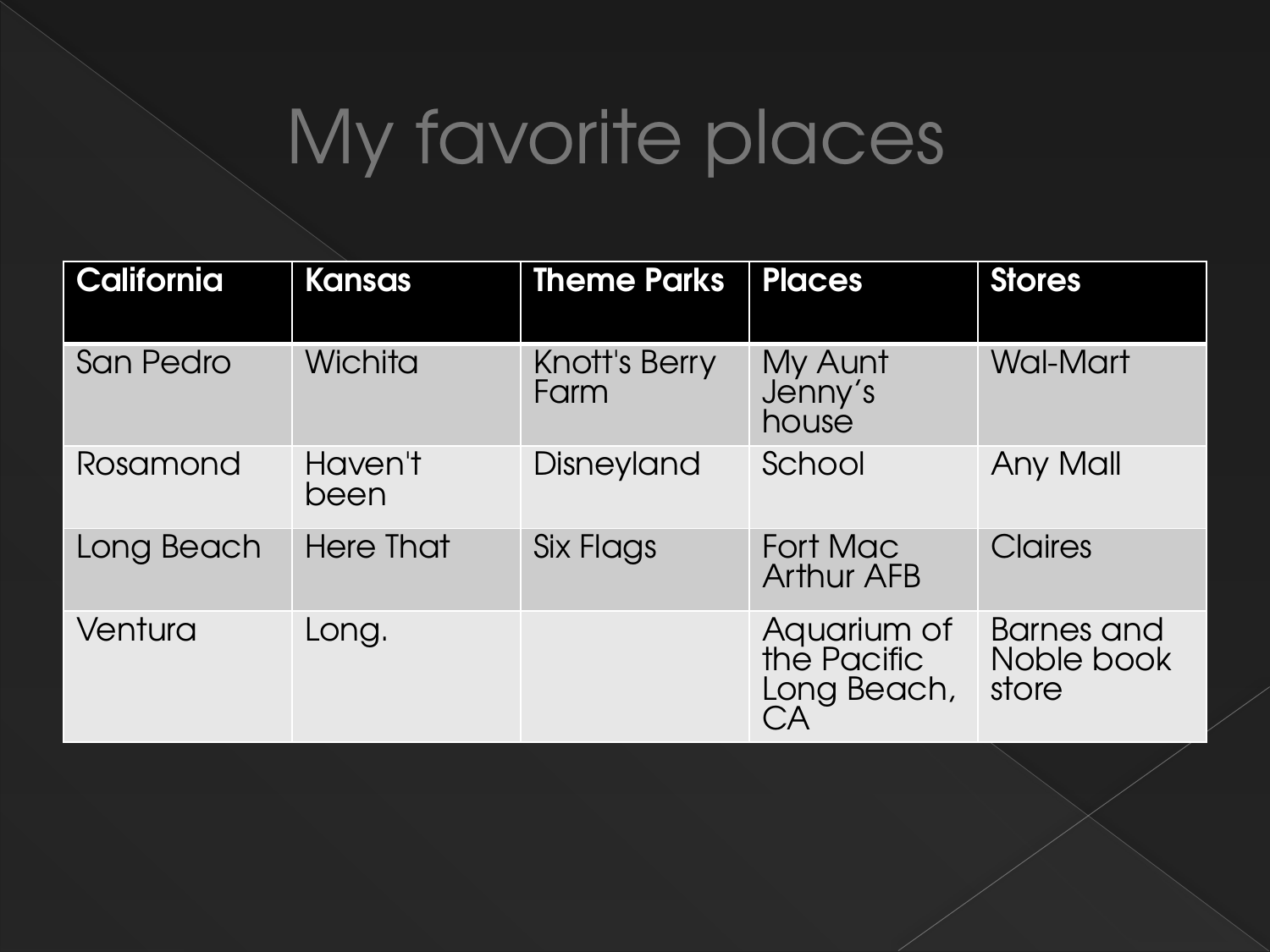

# My favorite places
| California | Kansas | Theme Parks | Places | Stores |
| --- | --- | --- | --- | --- |
| San Pedro | Wichita | Knott's Berry Farm | My Aunt Jenny’s house | Wal-Mart |
| Rosamond | Haven't been | Disneyland | School | Any Mall |
| Long Beach | Here That | Six Flags | Fort Mac Arthur AFB | Claires |
| Ventura | Long. |  | Aquarium of the Pacific Long Beach, CA | Barnes and Noble book store |